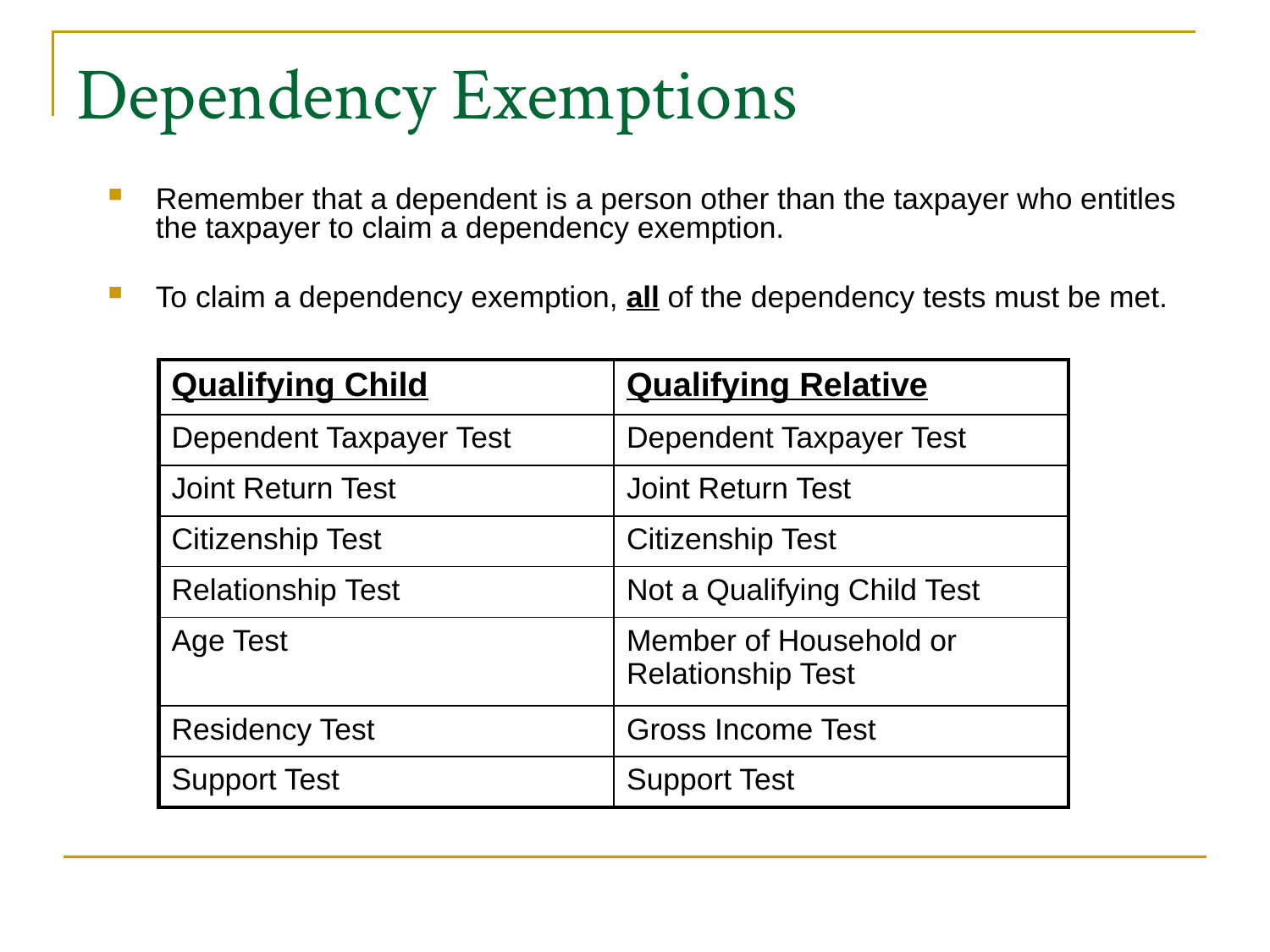

# Dependency Exemptions
Remember that a dependent is a person other than the taxpayer who entitles the taxpayer to claim a dependency exemption.

To claim a dependency exemption, all of the dependency tests must be met.

| Qualifying Child | Qualifying Relative |
| --- | --- |
| Dependent Taxpayer Test | Dependent Taxpayer Test |
| Joint Return Test | Joint Return Test |
| Citizenship Test | Citizenship Test |
| Relationship Test | Not a Qualifying Child Test |
| Age Test | Member of Household or Relationship Test |
| Residency Test | Gross Income Test |
| Support Test | Support Test |